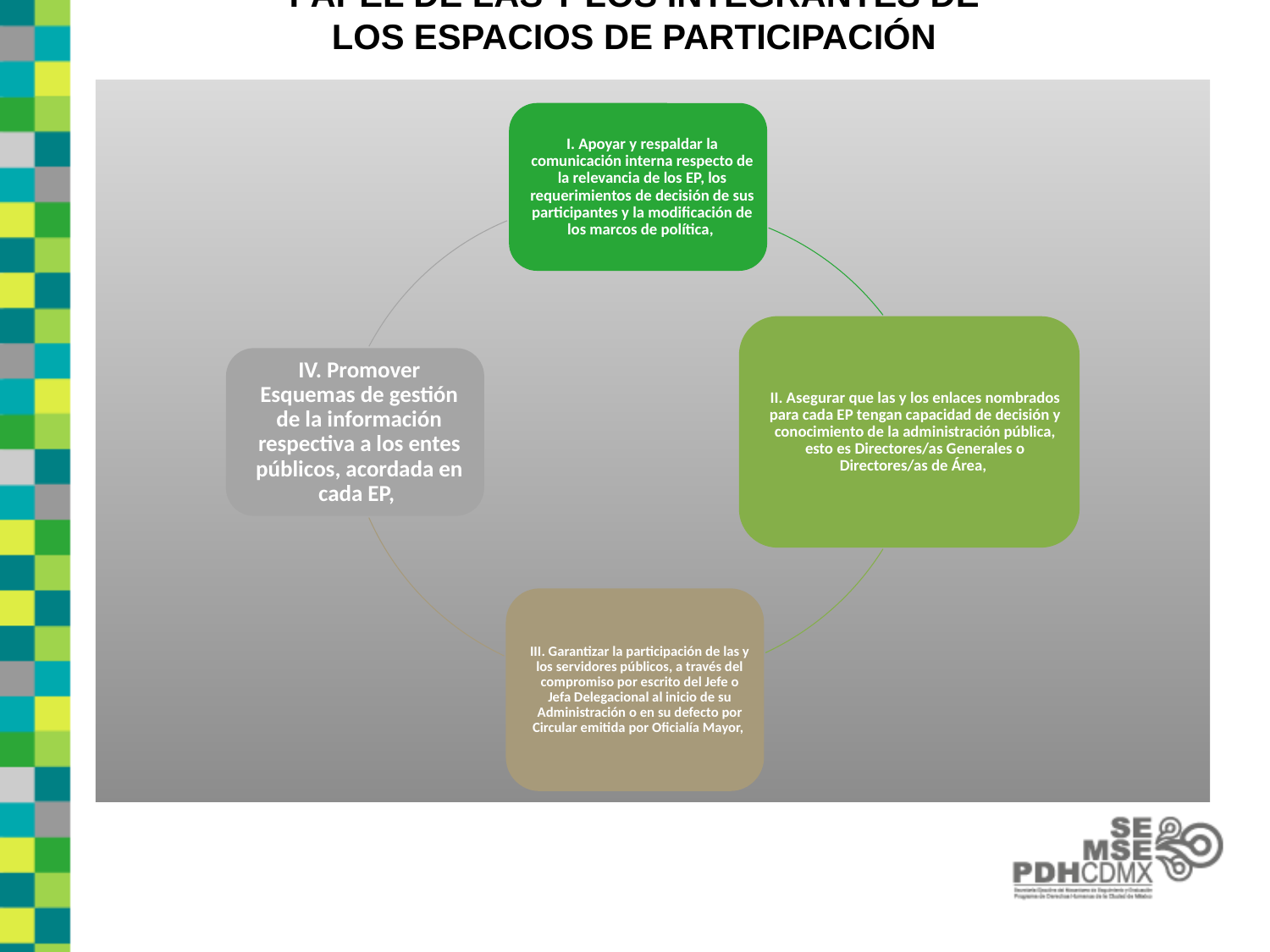

PAPEL DE LAS Y LOS INTEGRANTES DE LOS ESPACIOS DE PARTICIPACIÓN
I. Apoyar y respaldar la comunicación interna respecto de la relevancia de los EP, los requerimientos de decisión de sus participantes y la modificación de los marcos de política,
II. Asegurar que las y los enlaces nombrados para cada EP tengan capacidad de decisión y conocimiento de la administración pública, esto es Directores/as Generales o Directores/as de Área,
III. Garantizar la participación de las y los servidores públicos, a través del compromiso por escrito del Jefe o Jefa Delegacional al inicio de su Administración o en su defecto por Circular emitida por Oficialía Mayor,
IV. Promover Esquemas de gestión de la información respectiva a los entes públicos, acordada en cada EP,